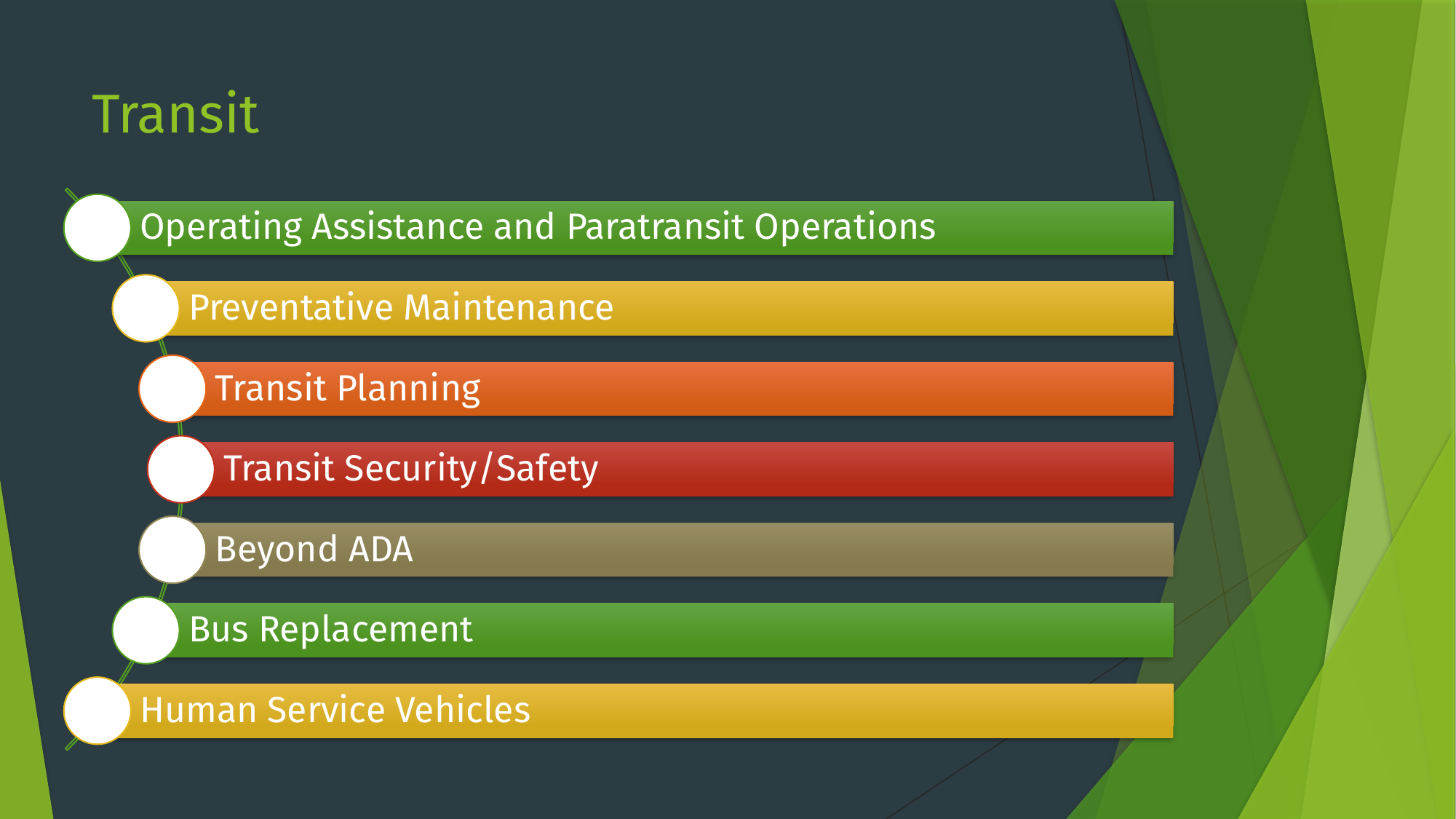

# Transit
Operating Assistance and Paratransit Operations
Preventative Maintenance
Transit Planning
Transit Security/Safety
Beyond ADA
Bus Replacement
Human Service Vehicles